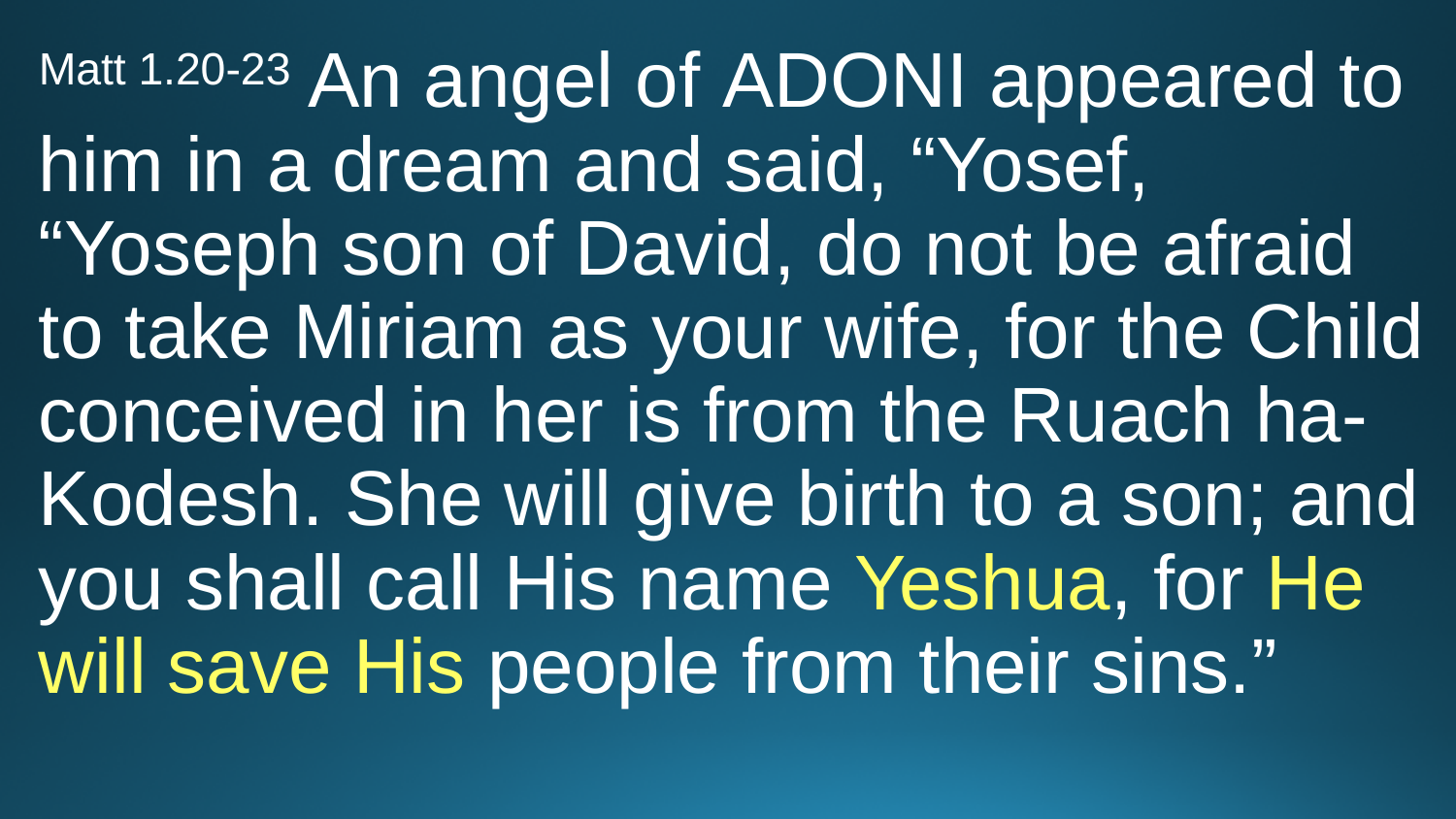

Matt 1.20-23 An angel of Adoni appeared to him in a dream and said, “Yosef, “Yoseph son of David, do not be afraid to take Miriam as your wife, for the Child conceived in her is from the Ruach ha-Kodesh. She will give birth to a son; and you shall call His name Yeshua, for He will save His people from their sins.”